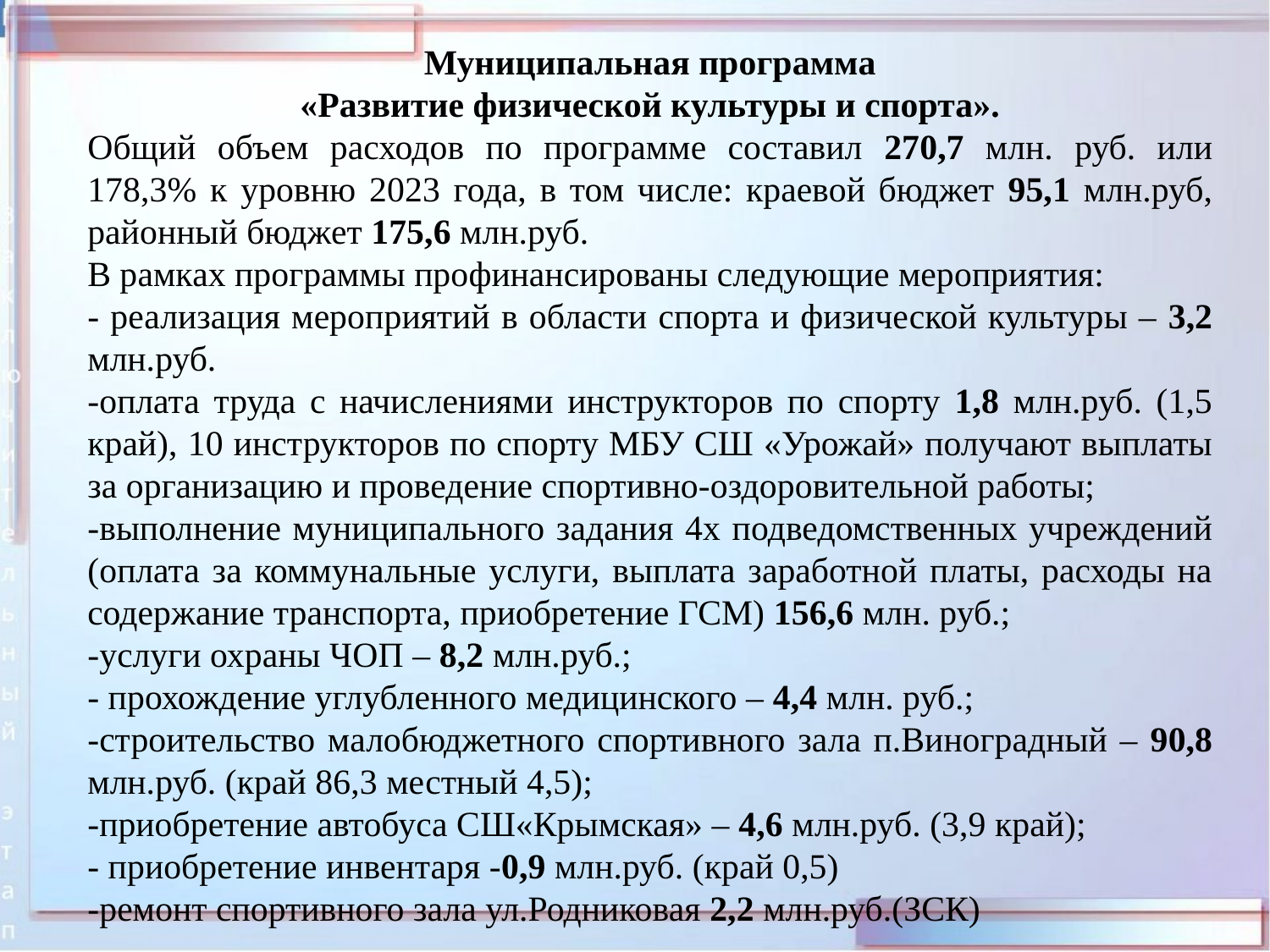

Муниципальная программа
«Развитие физической культуры и спорта».
Общий объем расходов по программе составил 270,7 млн. руб. или 178,3% к уровню 2023 года, в том числе: краевой бюджет 95,1 млн.руб, районный бюджет 175,6 млн.руб.
В рамках программы профинансированы следующие мероприятия:
- реализация мероприятий в области спорта и физической культуры – 3,2 млн.руб.
-оплата труда с начислениями инструкторов по спорту 1,8 млн.руб. (1,5 край), 10 инструкторов по спорту МБУ СШ «Урожай» получают выплаты за организацию и проведение спортивно-оздоровительной работы;
-выполнение муниципального задания 4х подведомственных учреждений (оплата за коммунальные услуги, выплата заработной платы, расходы на содержание транспорта, приобретение ГСМ) 156,6 млн. руб.;
-услуги охраны ЧОП – 8,2 млн.руб.;
- прохождение углубленного медицинского – 4,4 млн. руб.;
-строительство малобюджетного спортивного зала п.Виноградный – 90,8 млн.руб. (край 86,3 местный 4,5);
-приобретение автобуса СШ«Крымская» – 4,6 млн.руб. (3,9 край);
- приобретение инвентаря -0,9 млн.руб. (край 0,5)
-ремонт спортивного зала ул.Родниковая 2,2 млн.руб.(ЗСК)